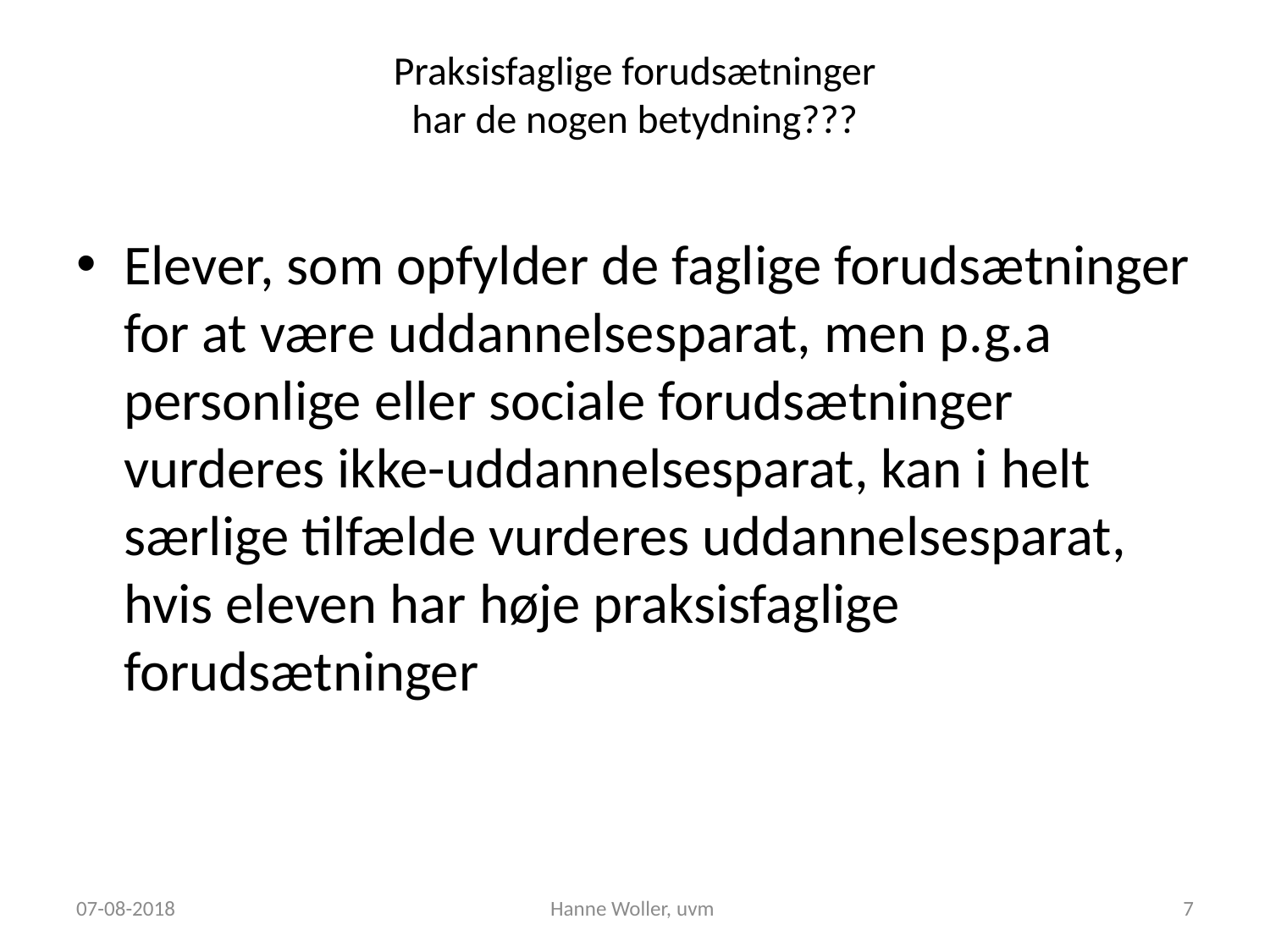

# Praksisfaglige forudsætninger har de nogen betydning???
Elever, som opfylder de faglige forudsætninger for at være uddannelsesparat, men p.g.a personlige eller sociale forudsætninger vurderes ikke-uddannelsesparat, kan i helt særlige tilfælde vurderes uddannelsesparat, hvis eleven har høje praksisfaglige forudsætninger
07-08-2018
Hanne Woller, uvm
7